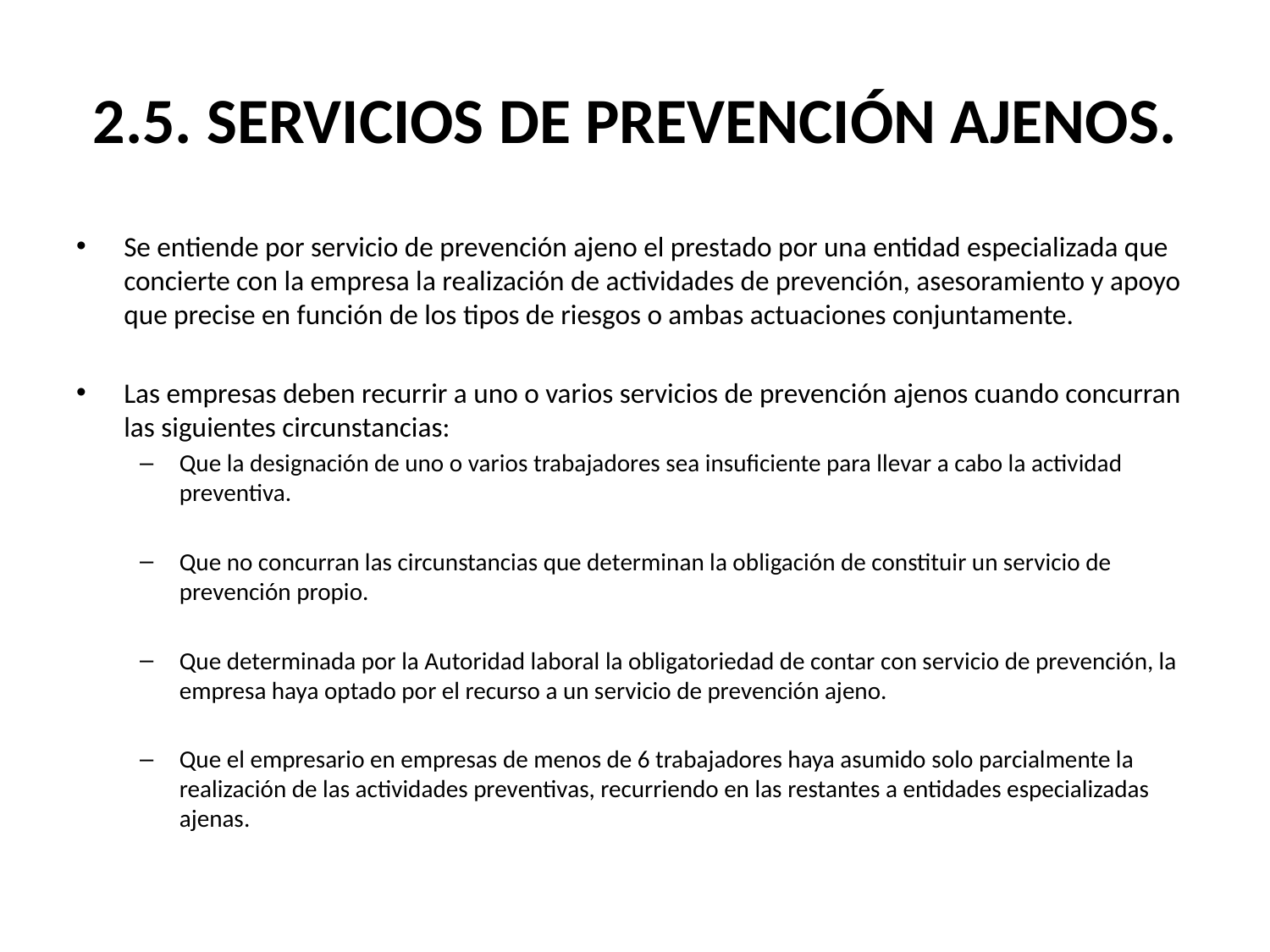

# 2.5. SERVICIOS DE PREVENCIÓN AJENOS.
Se entiende por servicio de prevención ajeno el prestado por una entidad especializada que concierte con la empresa la realización de actividades de prevención, asesoramiento y apoyo que precise en función de los tipos de riesgos o ambas actuaciones conjuntamente.

Las empresas deben recurrir a uno o varios servicios de prevención ajenos cuando concurran las siguientes circunstancias:
Que la designación de uno o varios trabajadores sea insuficiente para llevar a cabo la actividad preventiva.

Que no concurran las circunstancias que determinan la obligación de constituir un servicio de prevención propio.

Que determinada por la Autoridad laboral la obligatoriedad de contar con servicio de prevención, la empresa haya optado por el recurso a un servicio de prevención ajeno.

Que el empresario en empresas de menos de 6 trabajadores haya asumido solo parcialmente la realización de las actividades preventivas, recurriendo en las restantes a entidades especializadas ajenas.